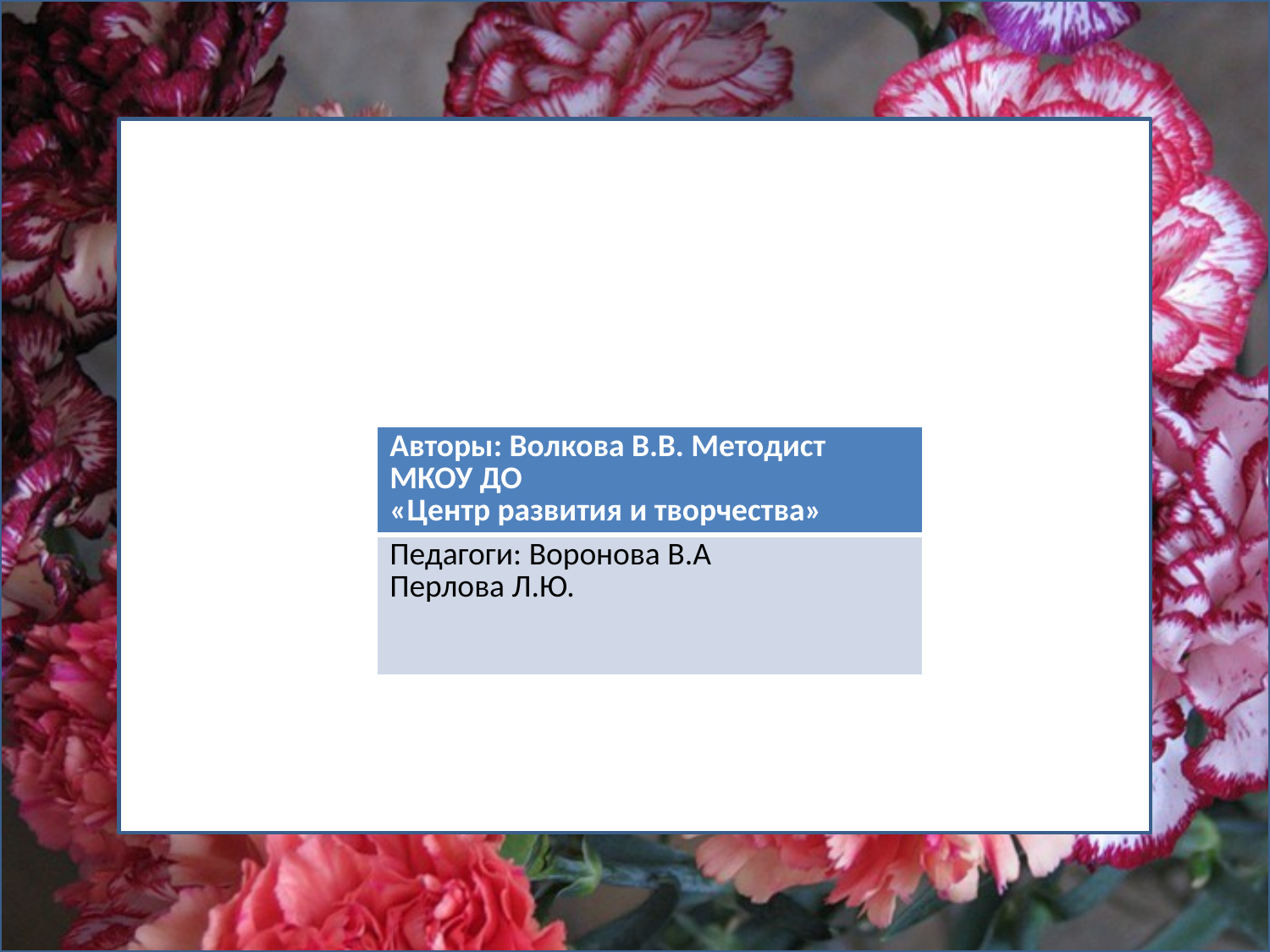

| Авторы: Волкова В.В. Методист МКОУ ДО «Центр развития и творчества» |
| --- |
| Педагоги: Воронова В.А Перлова Л.Ю. |